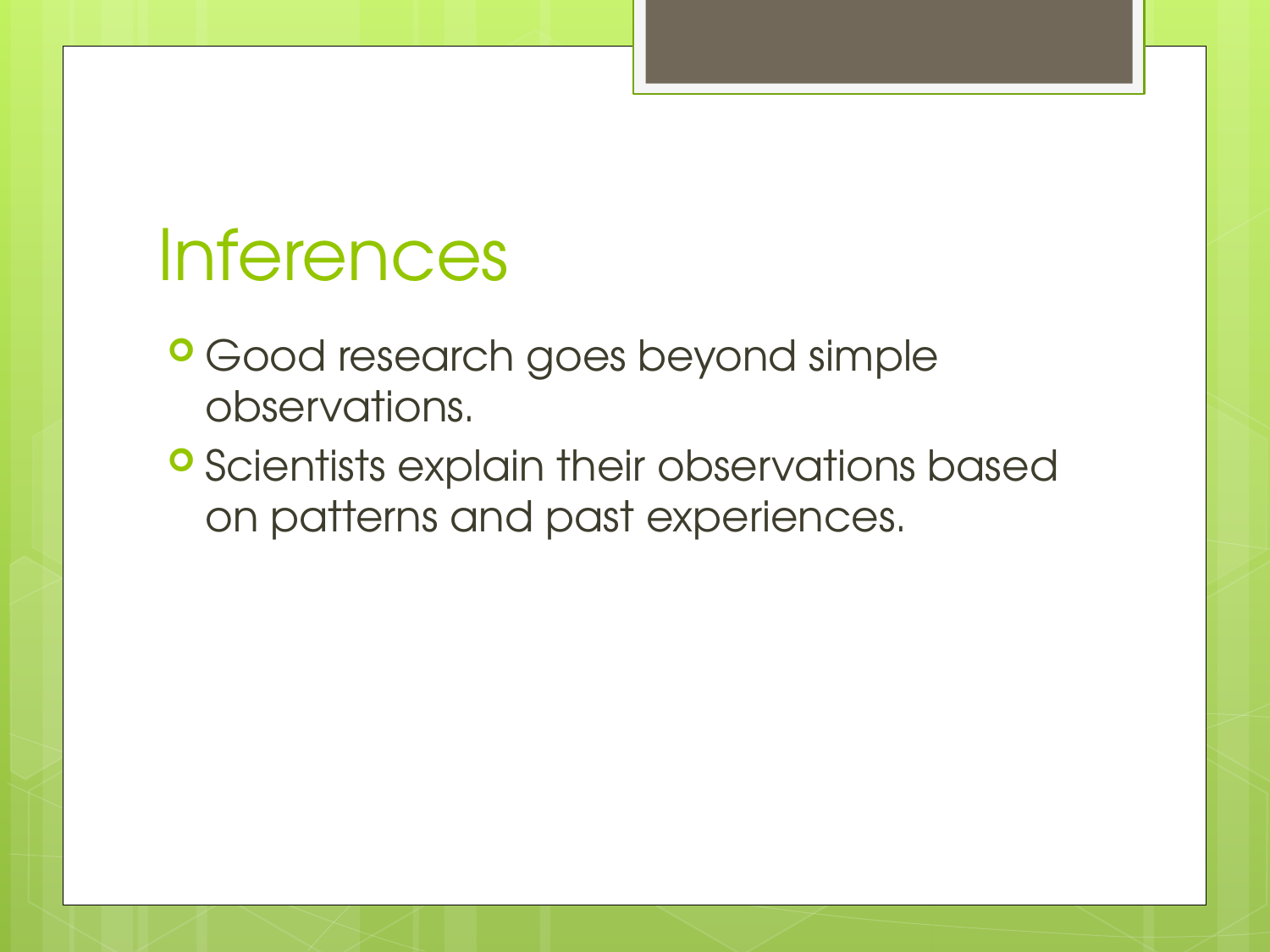

# Inferences
Good research goes beyond simple observations.
Scientists explain their observations based on patterns and past experiences.